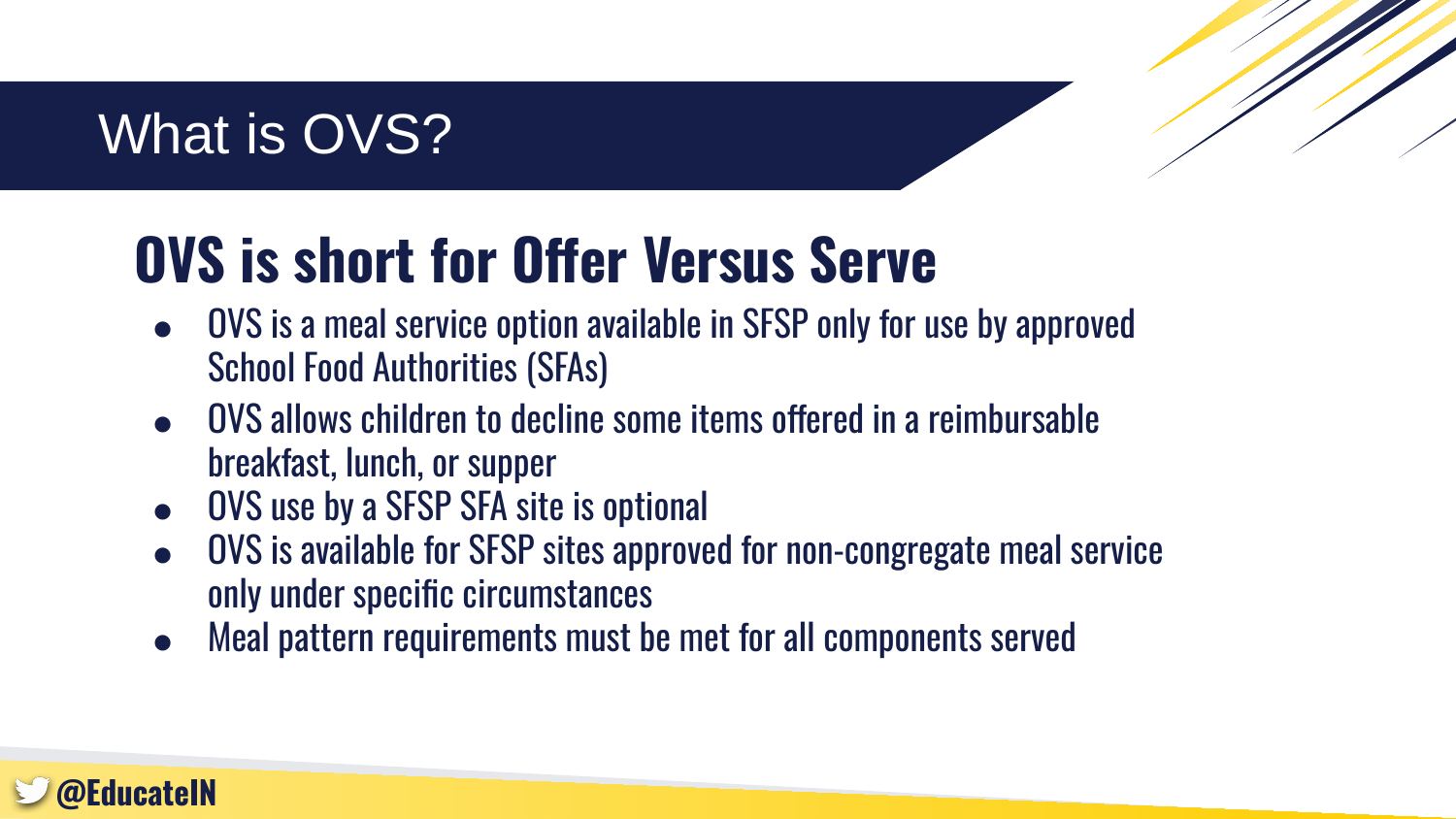

# What is OVS?
OVS is short for Offer Versus Serve
OVS is a meal service option available in SFSP only for use by approved School Food Authorities (SFAs)
OVS allows children to decline some items offered in a reimbursable breakfast, lunch, or supper
OVS use by a SFSP SFA site is optional
OVS is available for SFSP sites approved for non-congregate meal service only under specific circumstances
Meal pattern requirements must be met for all components served